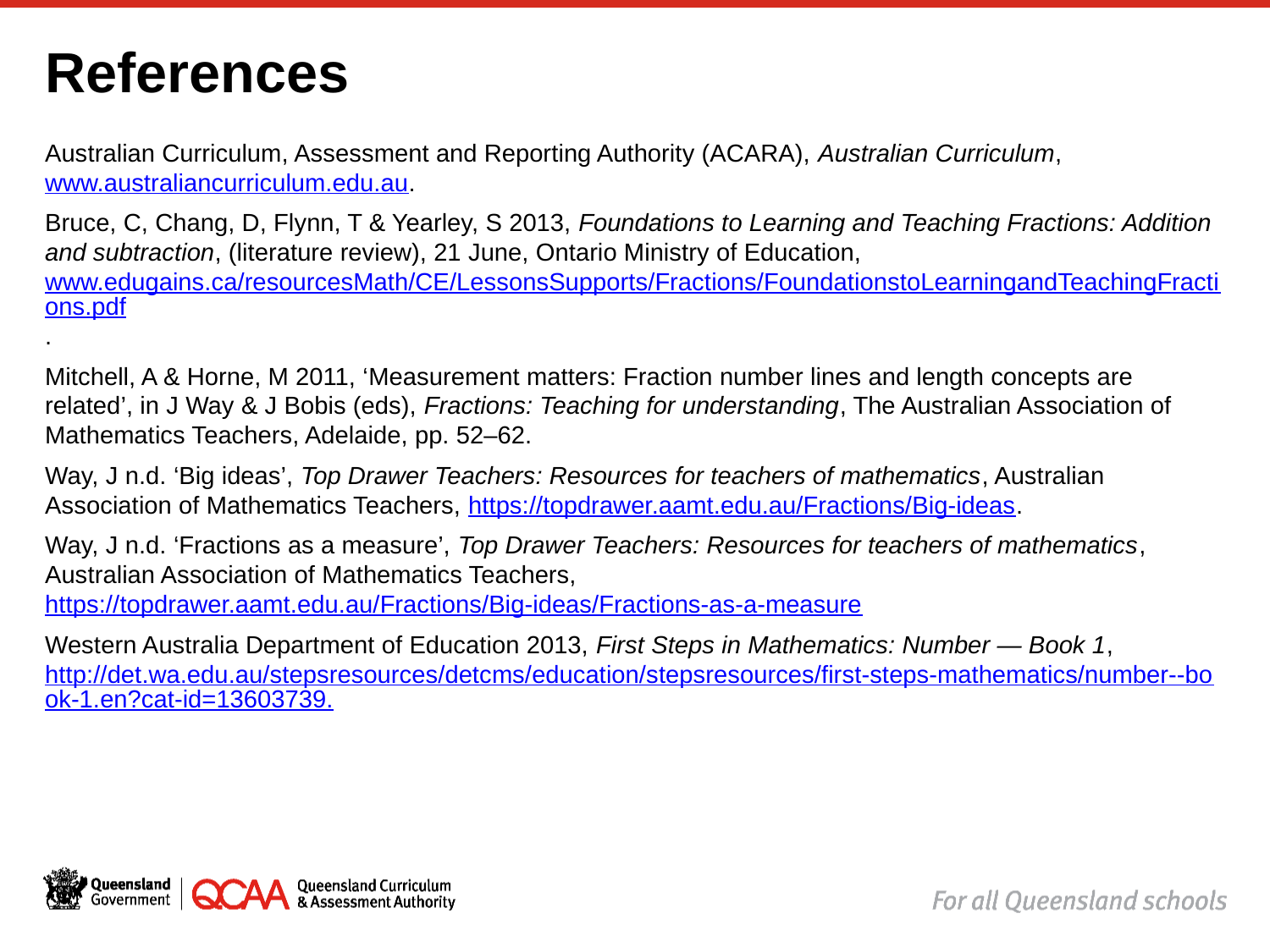

# References
Australian Curriculum, Assessment and Reporting Authority (ACARA), Australian Curriculum, www.australiancurriculum.edu.au.
Bruce, C, Chang, D, Flynn, T & Yearley, S 2013, Foundations to Learning and Teaching Fractions: Addition and subtraction, (literature review), 21 June, Ontario Ministry of Education, www.edugains.ca/resourcesMath/CE/LessonsSupports/Fractions/FoundationstoLearningandTeachingFractions.pdf.
Mitchell, A & Horne, M 2011, ‘Measurement matters: Fraction number lines and length concepts are related’, in J Way & J Bobis (eds), Fractions: Teaching for understanding, The Australian Association of Mathematics Teachers, Adelaide, pp. 52–62.
Way, J n.d. ‘Big ideas’, Top Drawer Teachers: Resources for teachers of mathematics, Australian Association of Mathematics Teachers, https://topdrawer.aamt.edu.au/Fractions/Big-ideas.
Way, J n.d. ‘Fractions as a measure’, Top Drawer Teachers: Resources for teachers of mathematics, Australian Association of Mathematics Teachers, https://topdrawer.aamt.edu.au/Fractions/Big-ideas/Fractions-as-a-measure
Western Australia Department of Education 2013, First Steps in Mathematics: Number — Book 1, http://det.wa.edu.au/stepsresources/detcms/education/stepsresources/first-steps-mathematics/number--book-1.en?cat-id=13603739.